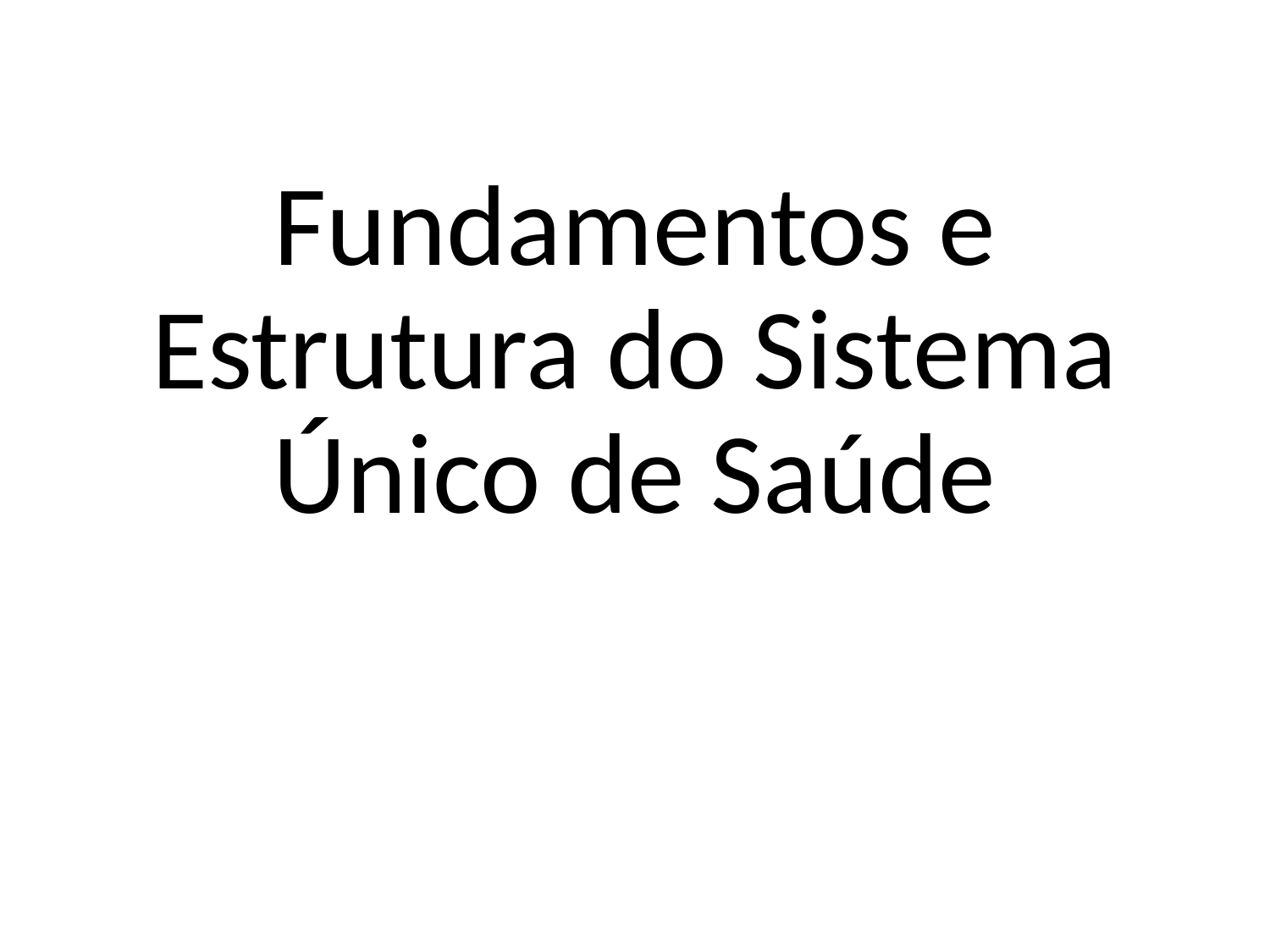

# Fundamentos e Estrutura do Sistema Único de Saúde